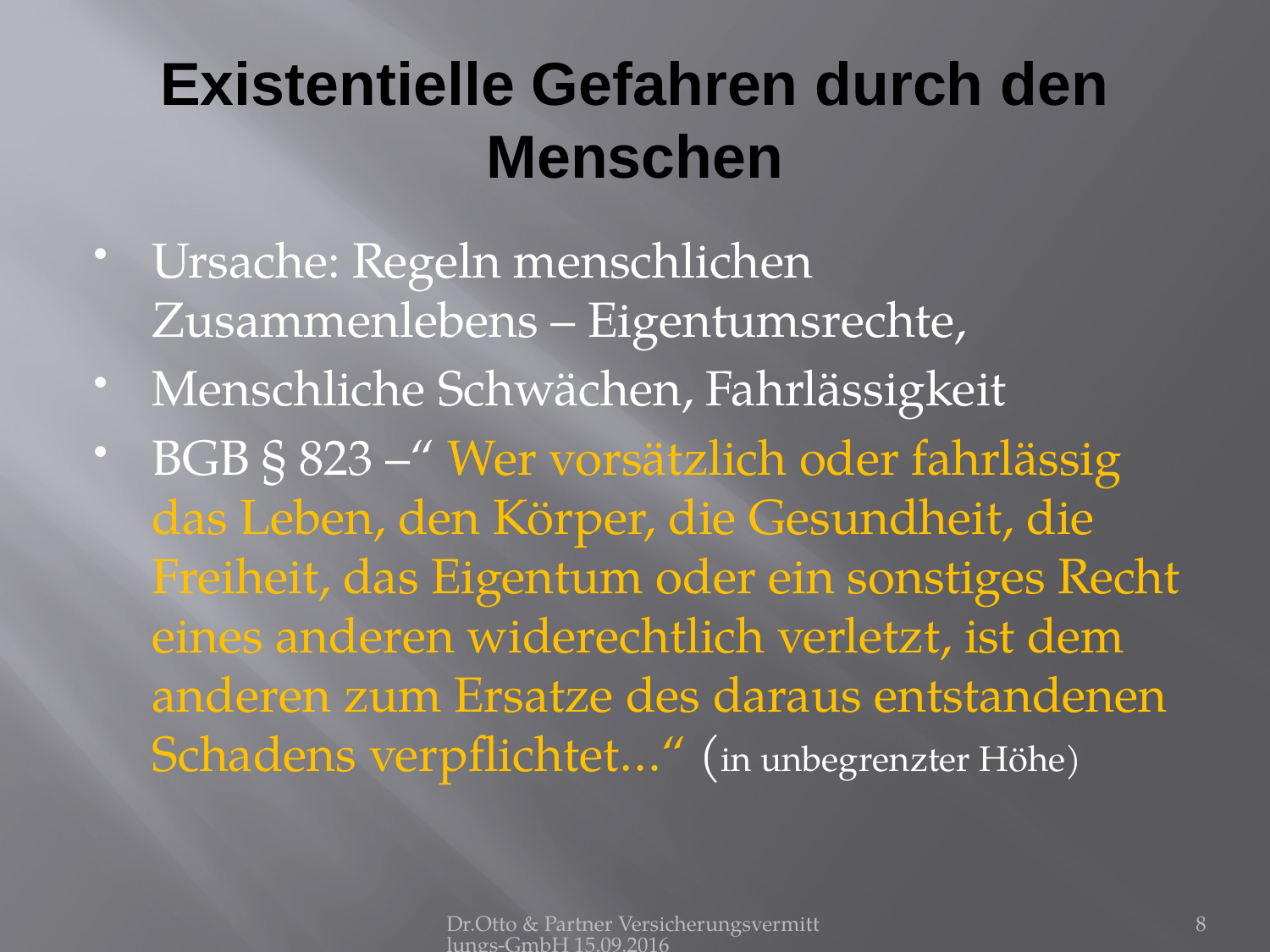

# Existentielle Gefahren durch den Menschen
Ursache: Regeln menschlichen Zusammenlebens – Eigentumsrechte,
Menschliche Schwächen, Fahrlässigkeit
BGB § 823 –“ Wer vorsätzlich oder fahrlässig das Leben, den Körper, die Gesundheit, die Freiheit, das Eigentum oder ein sonstiges Recht eines anderen widerechtlich verletzt, ist dem anderen zum Ersatze des daraus entstandenen Schadens verpflichtet…“ (in unbegrenzter Höhe)

Dr.Otto & Partner Versicherungsvermittlungs-GmbH 15.09.2016
8